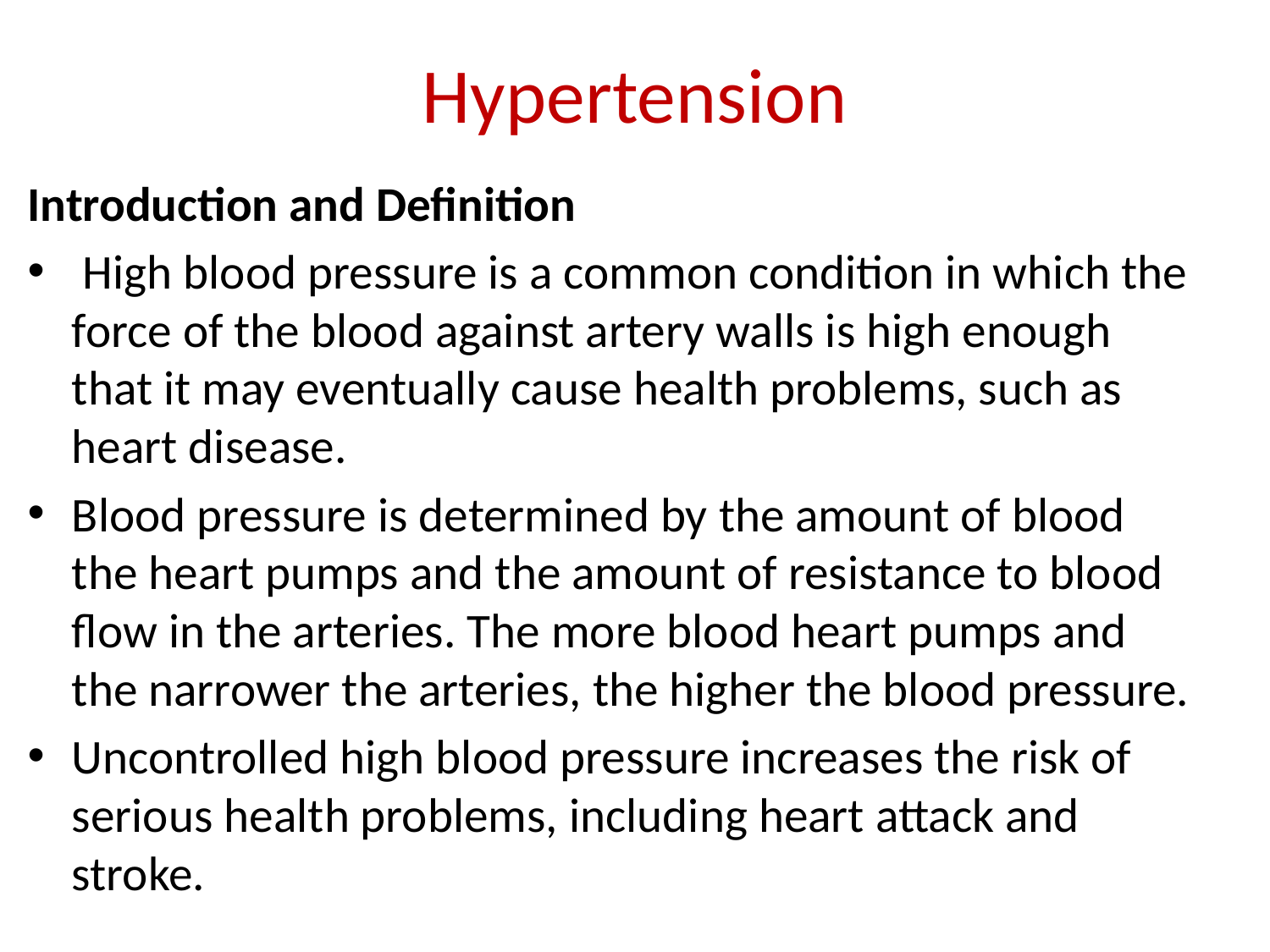

# Hypertension
Introduction and Definition
 High blood pressure is a common condition in which the force of the blood against artery walls is high enough that it may eventually cause health problems, such as heart disease.
Blood pressure is determined by the amount of blood the heart pumps and the amount of resistance to blood flow in the arteries. The more blood heart pumps and the narrower the arteries, the higher the blood pressure.
Uncontrolled high blood pressure increases the risk of serious health problems, including heart attack and stroke.